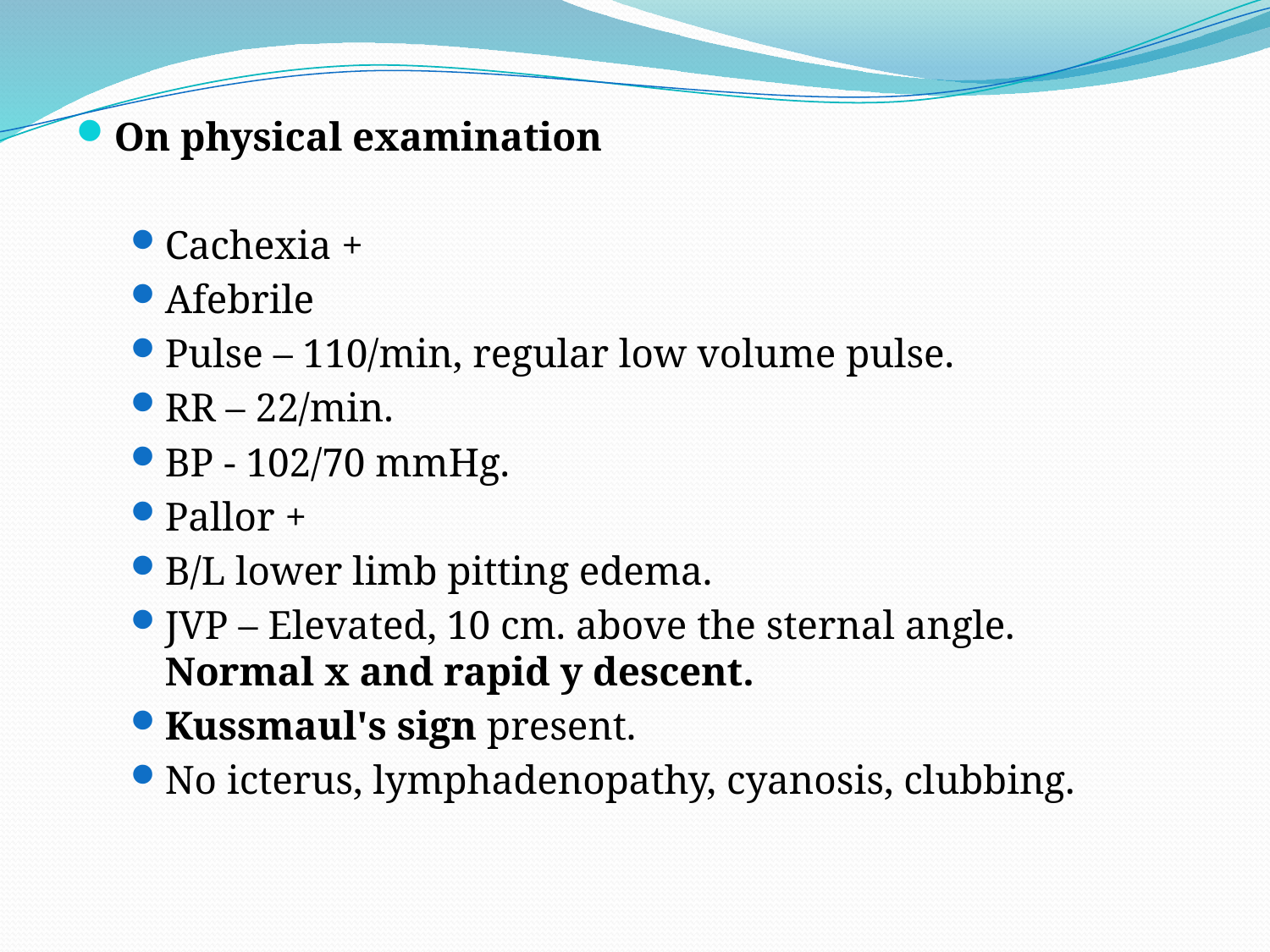

On physical examination

Cachexia +
Afebrile
Pulse – 110/min, regular low volume pulse.
RR – 22/min.
BP - 102/70 mmHg.
Pallor +
B/L lower limb pitting edema.
JVP – Elevated, 10 cm. above the sternal angle. 	           Normal x and rapid y descent.
Kussmaul's sign present.
No icterus, lymphadenopathy, cyanosis, clubbing.